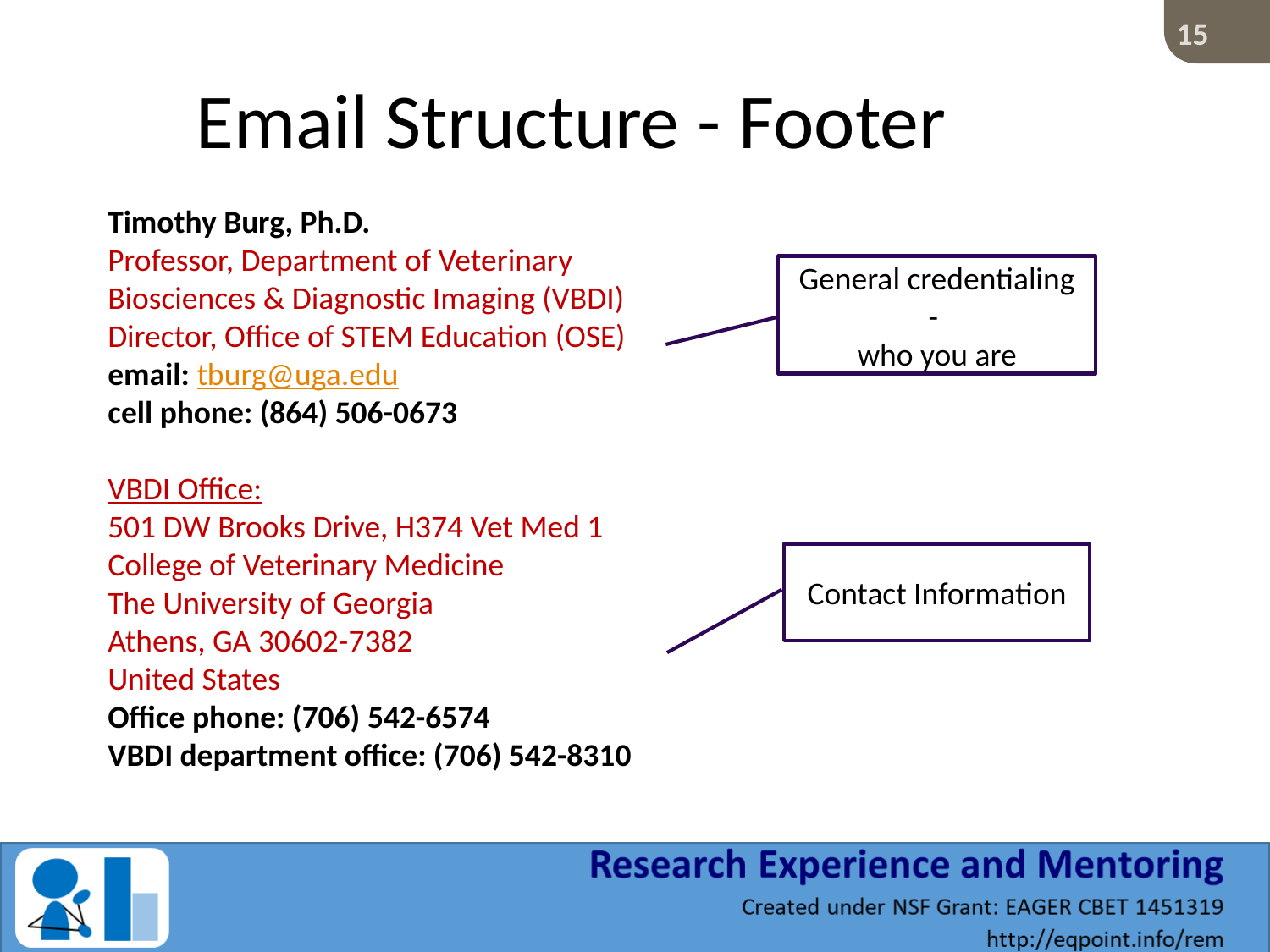

Email Structure - Footer
Timothy Burg, Ph.D.
Professor, Department of Veterinary Biosciences & Diagnostic Imaging (VBDI)
Director, Office of STEM Education (OSE)
email: tburg@uga.edu
cell phone: (864) 506-0673

VBDI Office:
501 DW Brooks Drive, H374 Vet Med 1
College of Veterinary Medicine
The University of Georgia
Athens, GA 30602-7382
United States
Office phone: (706) 542-6574
VBDI department office: (706) 542-8310
General credentialing -
who you are
Contact Information